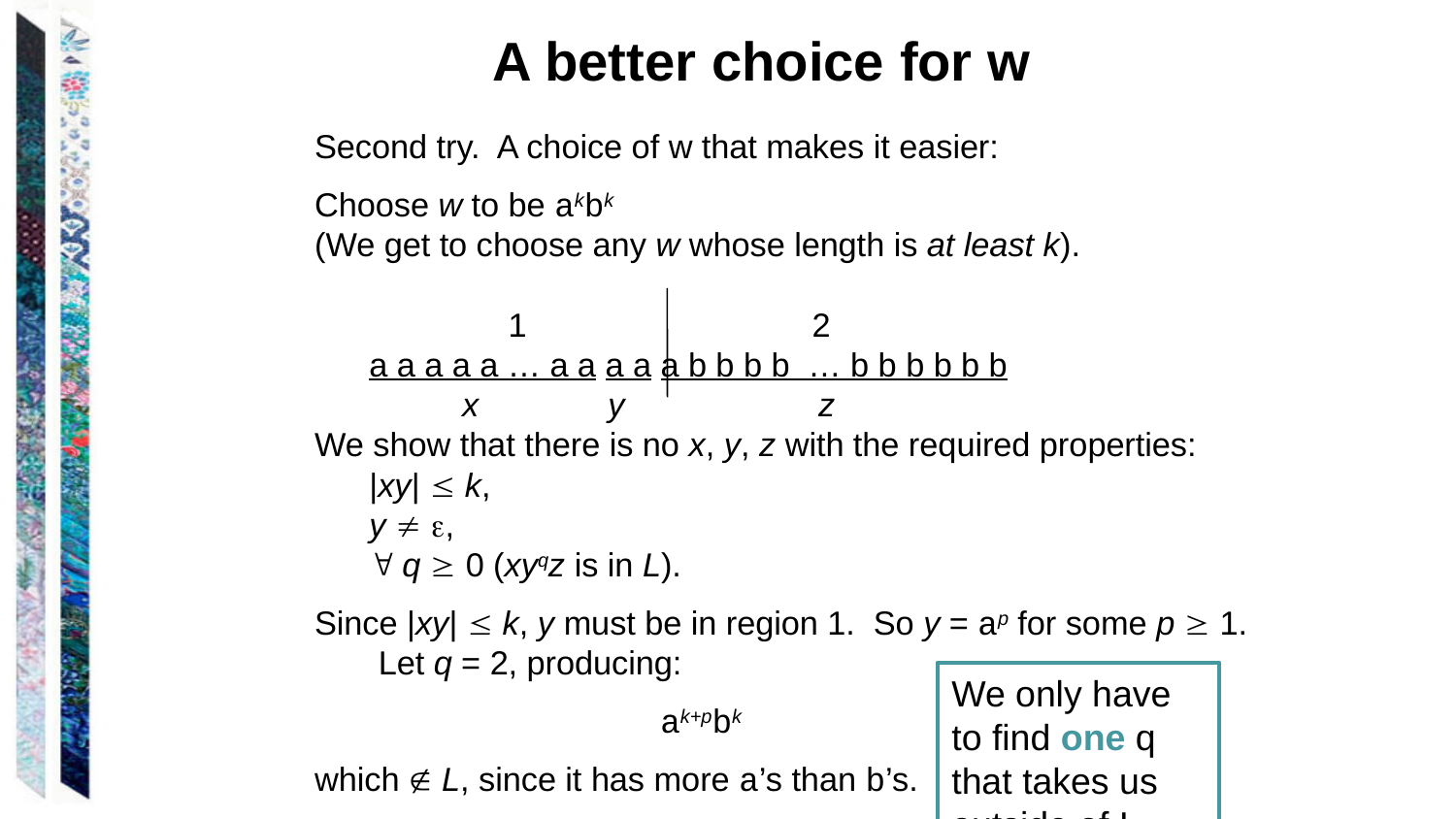

A better choice for w
Second try.  A choice of w that makes it easier:

Choose w to be akbk
(We get to choose any w whose length is at least k).

                     1                               2
	a a a a a … a a a a a b b b b  … b b b b b b
                x              y                     z
We show that there is no x, y, z with the required properties:
	|xy| ≤ k,
	y ≠ ε,
	∀ q ≥ 0 (xyqz is in L).

Since |xy| ≤ k, y must be in region 1.  So y = ap for some p ≥ 1.  Let q = 2, producing:

 			ak+pbk

which ∉ L, since it has more a’s than b’s.

We only have to find one q that takes us outside of L.